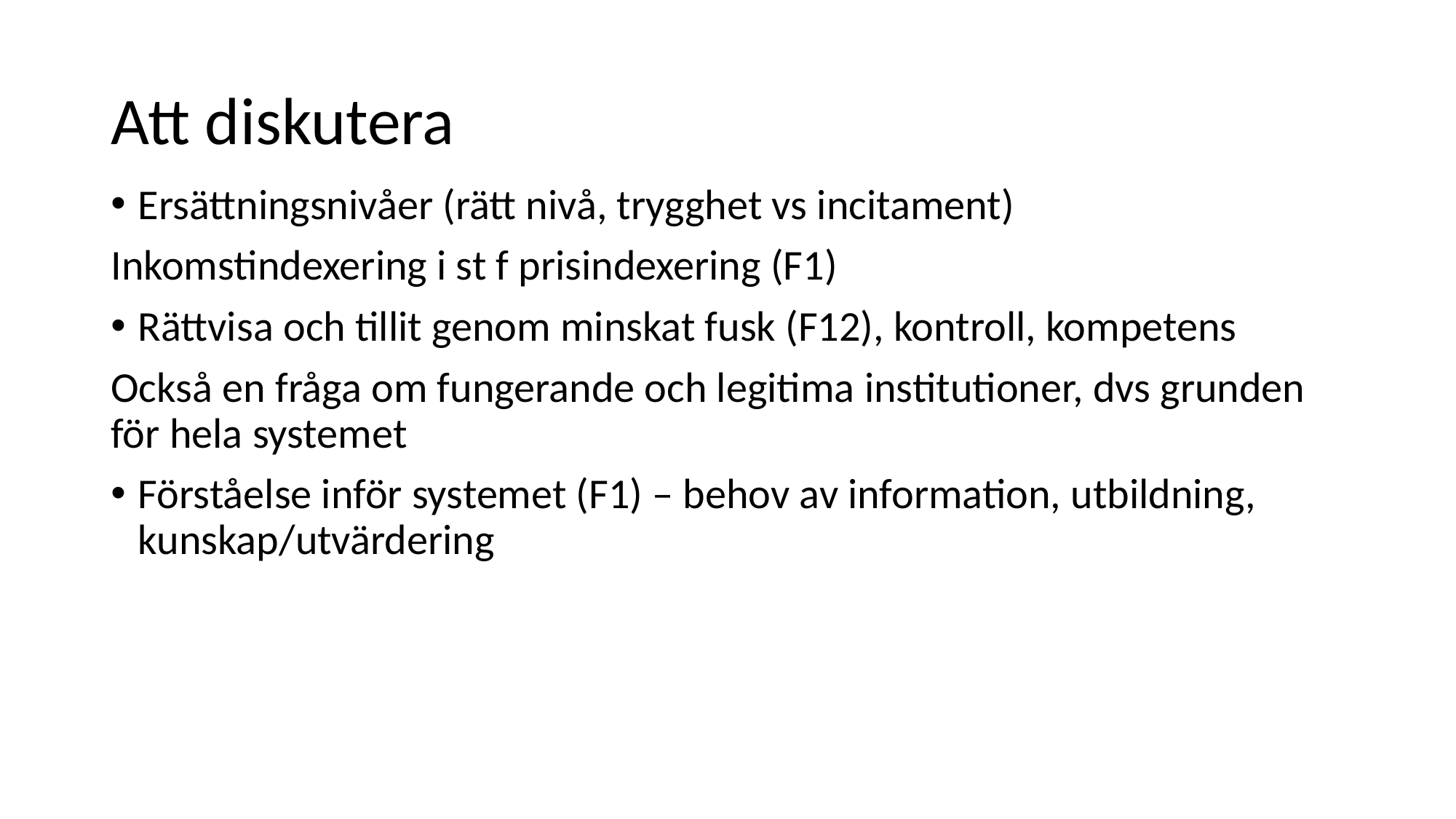

# Att diskutera
Ersättningsnivåer (rätt nivå, trygghet vs incitament)
Inkomstindexering i st f prisindexering (F1)
Rättvisa och tillit genom minskat fusk (F12), kontroll, kompetens
Också en fråga om fungerande och legitima institutioner, dvs grunden för hela systemet
Förståelse inför systemet (F1) – behov av information, utbildning, kunskap/utvärdering